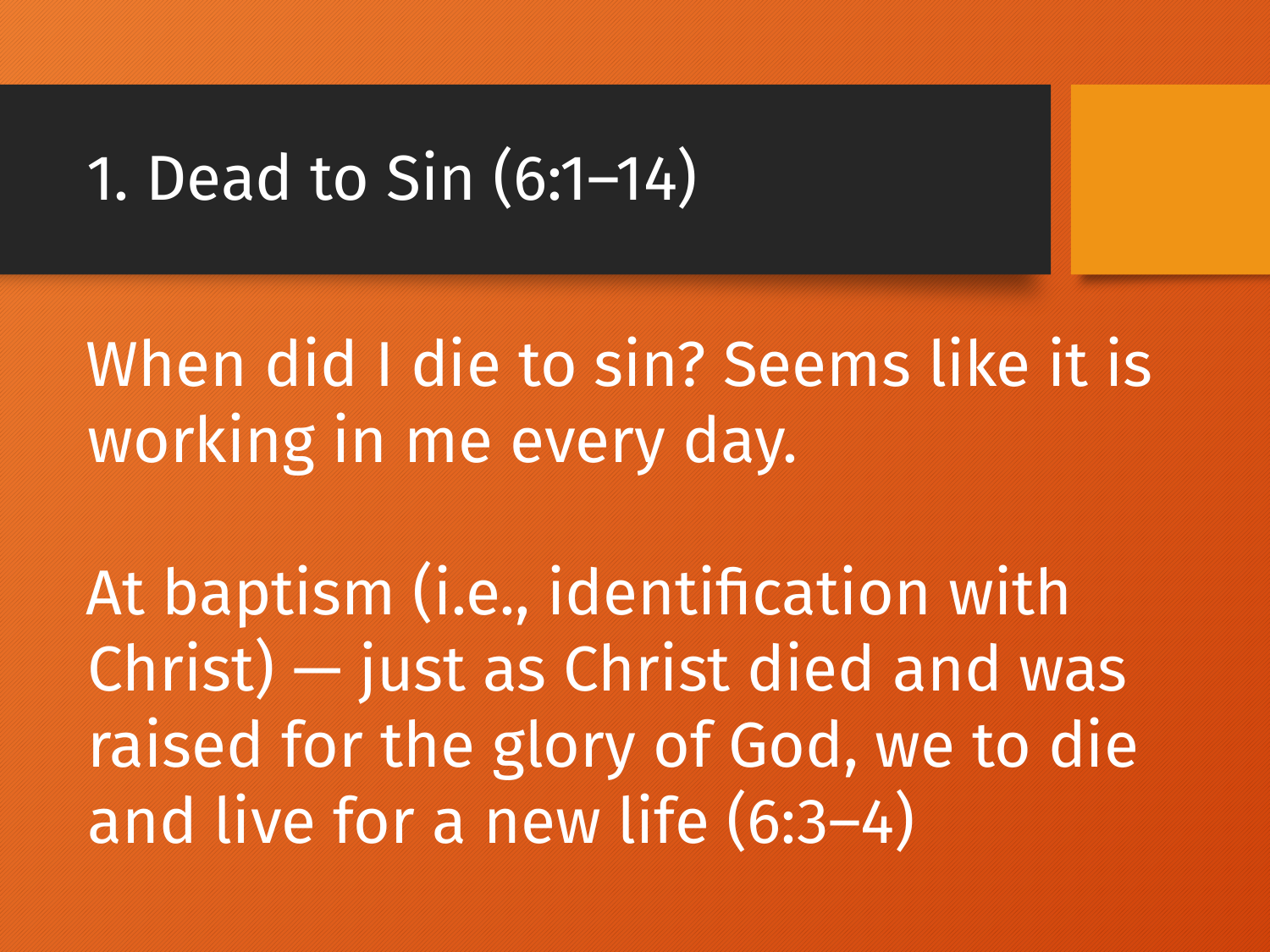

# 1. Dead to Sin (6:1–14)
When did I die to sin? Seems like it is working in me every day.
At baptism (i.e., identification with Christ) — just as Christ died and was raised for the glory of God, we to die and live for a new life (6:3–4)